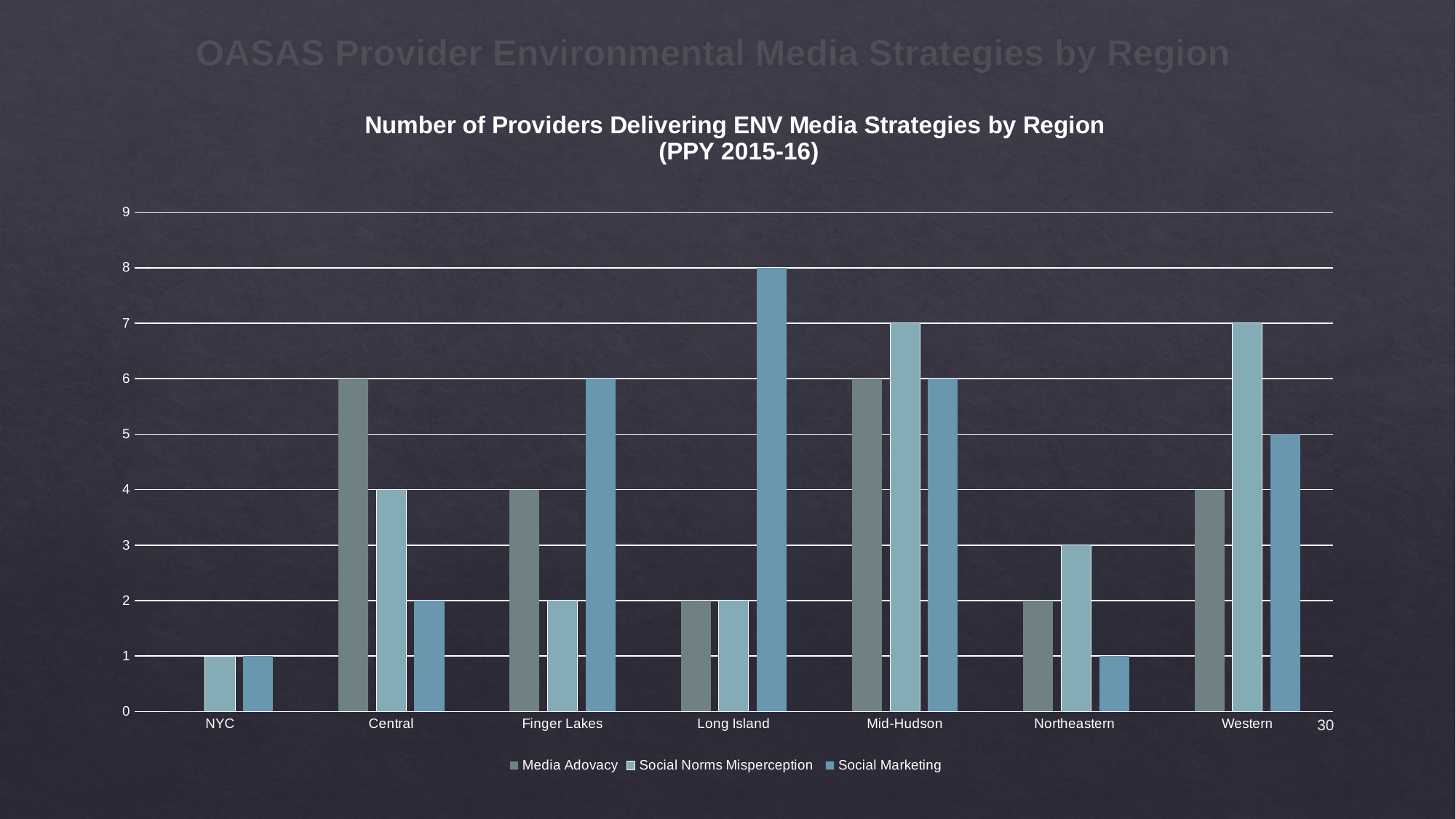

# OASAS Provider Environmental Media Strategies by Region

### Chart: Number of Providers Delivering ENV Media Strategies by Region
(PPY 2015-16)

| Category | Media Adovacy | Social Norms Misperception  | Social Marketing  |
|---|---|---|---|
| NYC | 0.0 | 1.0 | 1.0 |
| Central | 6.0 | 4.0 | 2.0 |
| Finger Lakes | 4.0 | 2.0 | 6.0 |
| Long Island | 2.0 | 2.0 | 8.0 |
| Mid-Hudson | 6.0 | 7.0 | 6.0 |
| Northeastern  | 2.0 | 3.0 | 1.0 |
| Western | 4.0 | 7.0 | 5.0 |
30